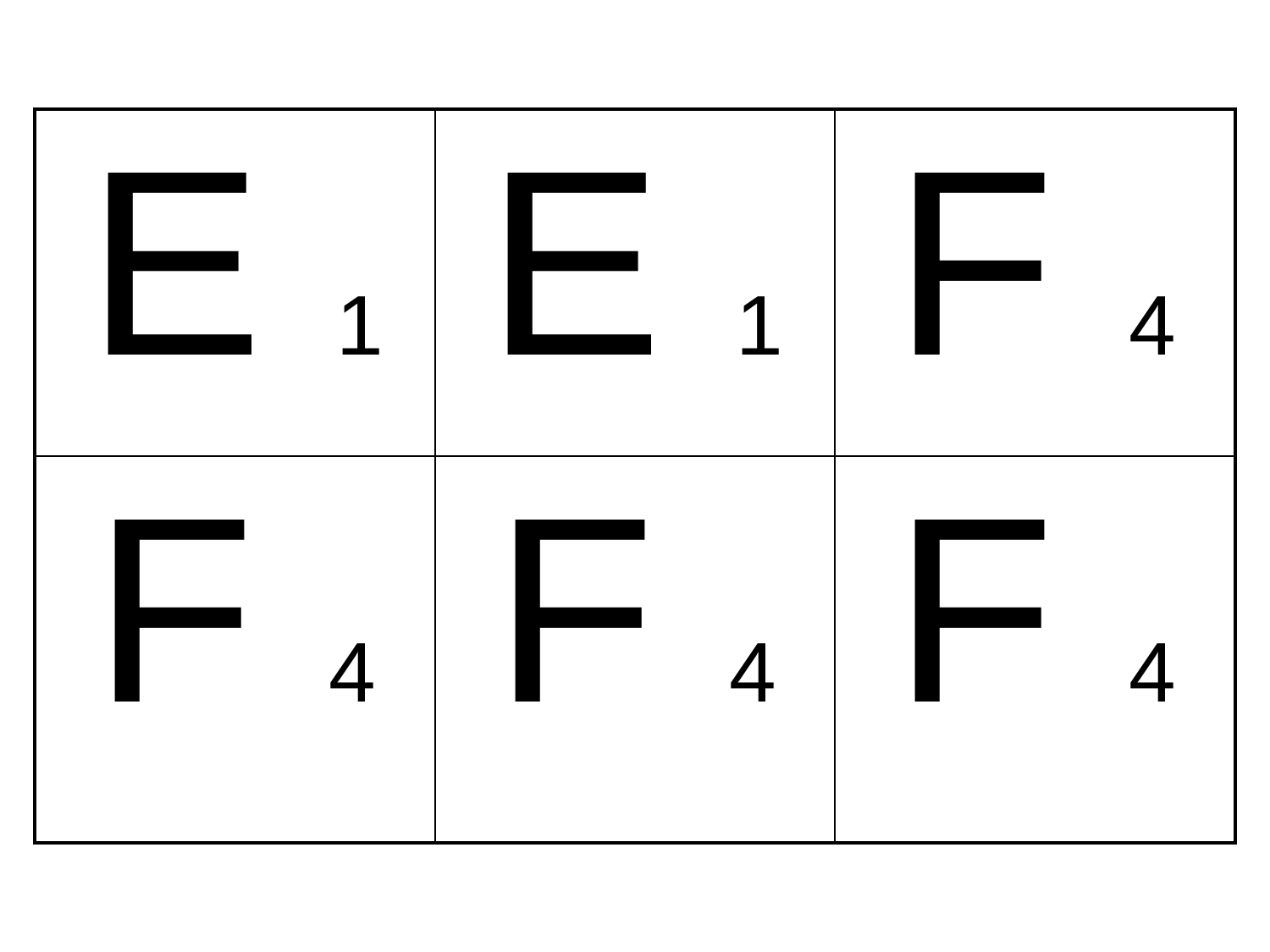

| E 1 | E 1 | F 4 |
| --- | --- | --- |
| F 4 | F 4 | F 4 |